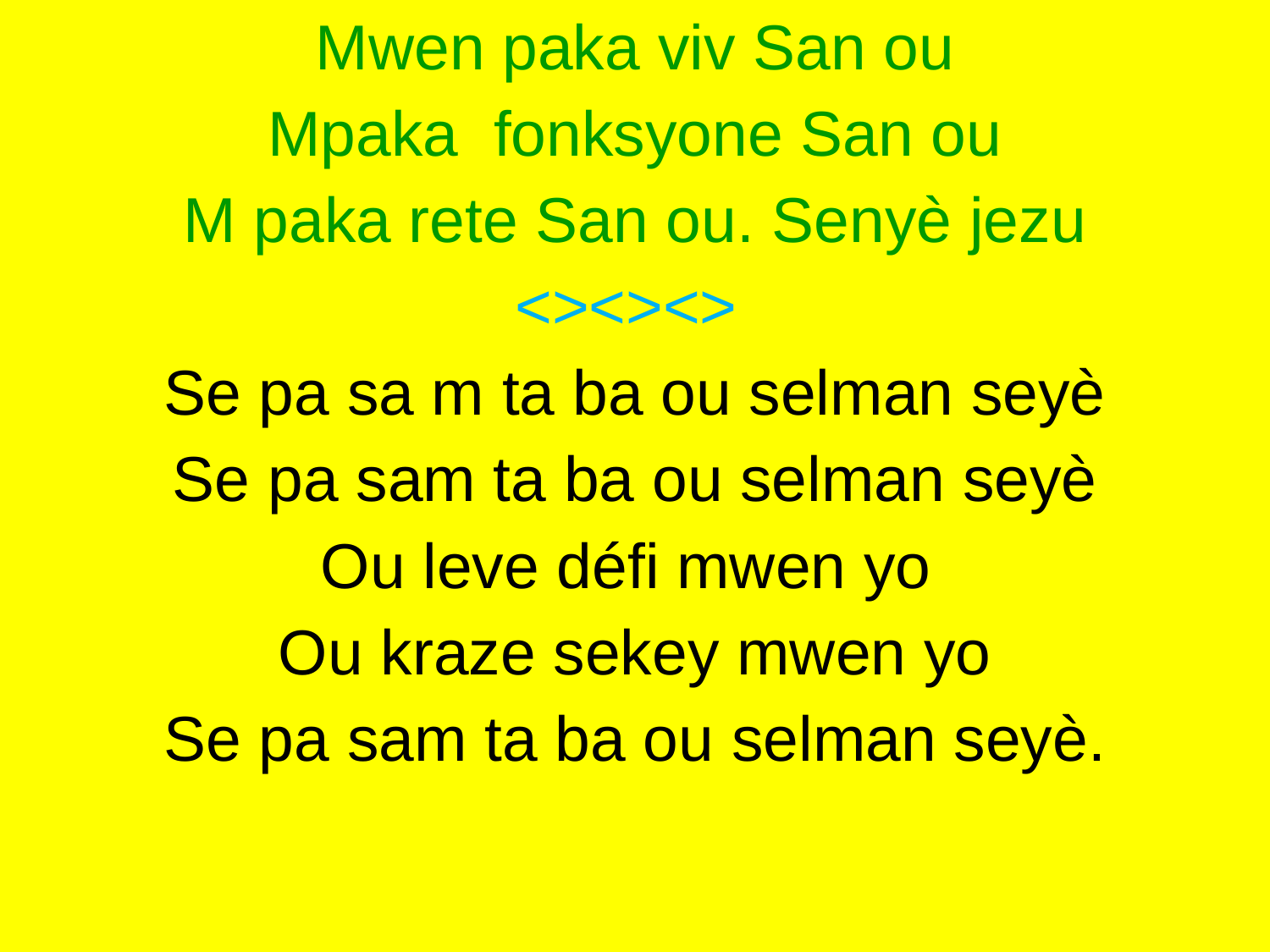

Mwen paka viv San ou
Mpaka  fonksyone San ou
M paka rete San ou. Senyè jezu
<><><>
Se pa sa m ta ba ou selman seyè
Se pa sam ta ba ou selman seyè
Ou leve défi mwen yo
Ou kraze sekey mwen yo
Se pa sam ta ba ou selman seyè.